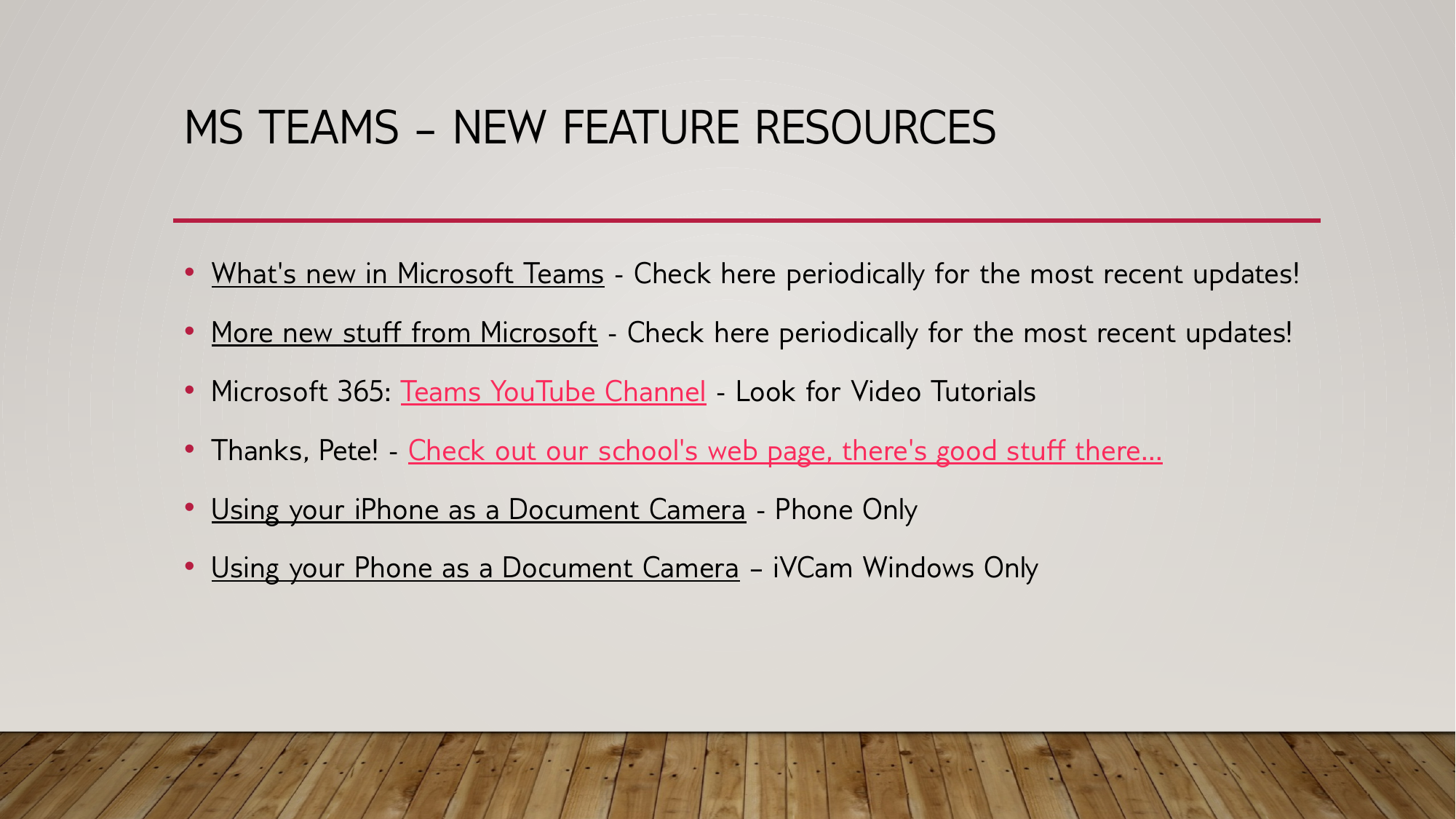

# Ms teams – new feature Resources
What's new in Microsoft Teams - Check here periodically for the most recent updates!
More new stuff from Microsoft - Check here periodically for the most recent updates!
Microsoft 365: Teams YouTube Channel - Look for Video Tutorials
Thanks, Pete! - Check out our school's web page, there's good stuff there...
Using your iPhone as a Document Camera - Phone Only
Using your Phone as a Document Camera – iVCam Windows Only